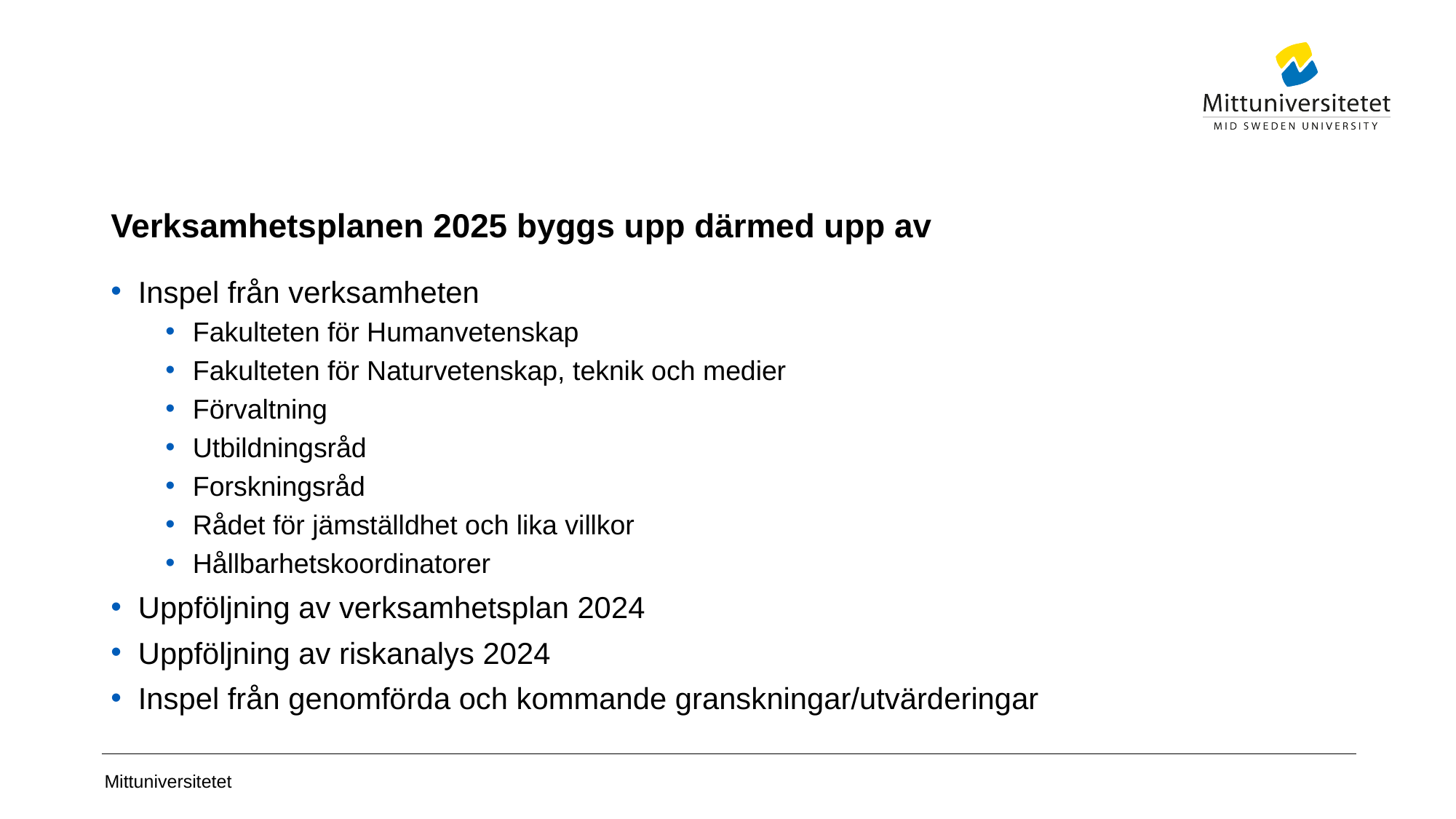

# Verksamhetsplanen 2025 byggs upp därmed upp av
Inspel från verksamheten
Fakulteten för Humanvetenskap
Fakulteten för Naturvetenskap, teknik och medier
Förvaltning
Utbildningsråd
Forskningsråd
Rådet för jämställdhet och lika villkor
Hållbarhetskoordinatorer
Uppföljning av verksamhetsplan 2024
Uppföljning av riskanalys 2024
Inspel från genomförda och kommande granskningar/utvärderingar